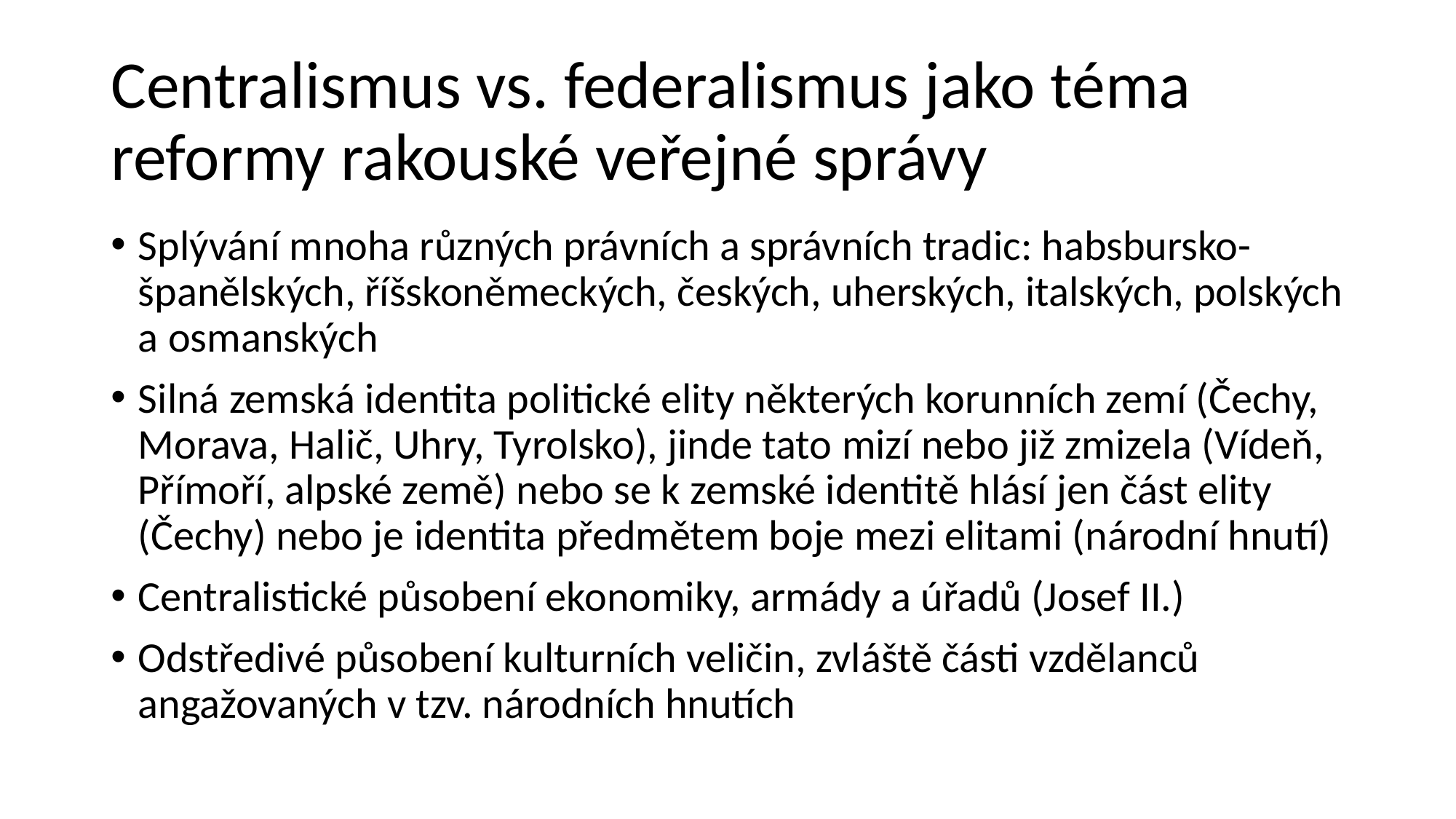

# Centralismus vs. federalismus jako téma reformy rakouské veřejné správy
Splývání mnoha různých právních a správních tradic: habsbursko-španělských, říšskoněmeckých, českých, uherských, italských, polských a osmanských
Silná zemská identita politické elity některých korunních zemí (Čechy, Morava, Halič, Uhry, Tyrolsko), jinde tato mizí nebo již zmizela (Vídeň, Přímoří, alpské země) nebo se k zemské identitě hlásí jen část elity (Čechy) nebo je identita předmětem boje mezi elitami (národní hnutí)
Centralistické působení ekonomiky, armády a úřadů (Josef II.)
Odstředivé působení kulturních veličin, zvláště části vzdělanců angažovaných v tzv. národních hnutích